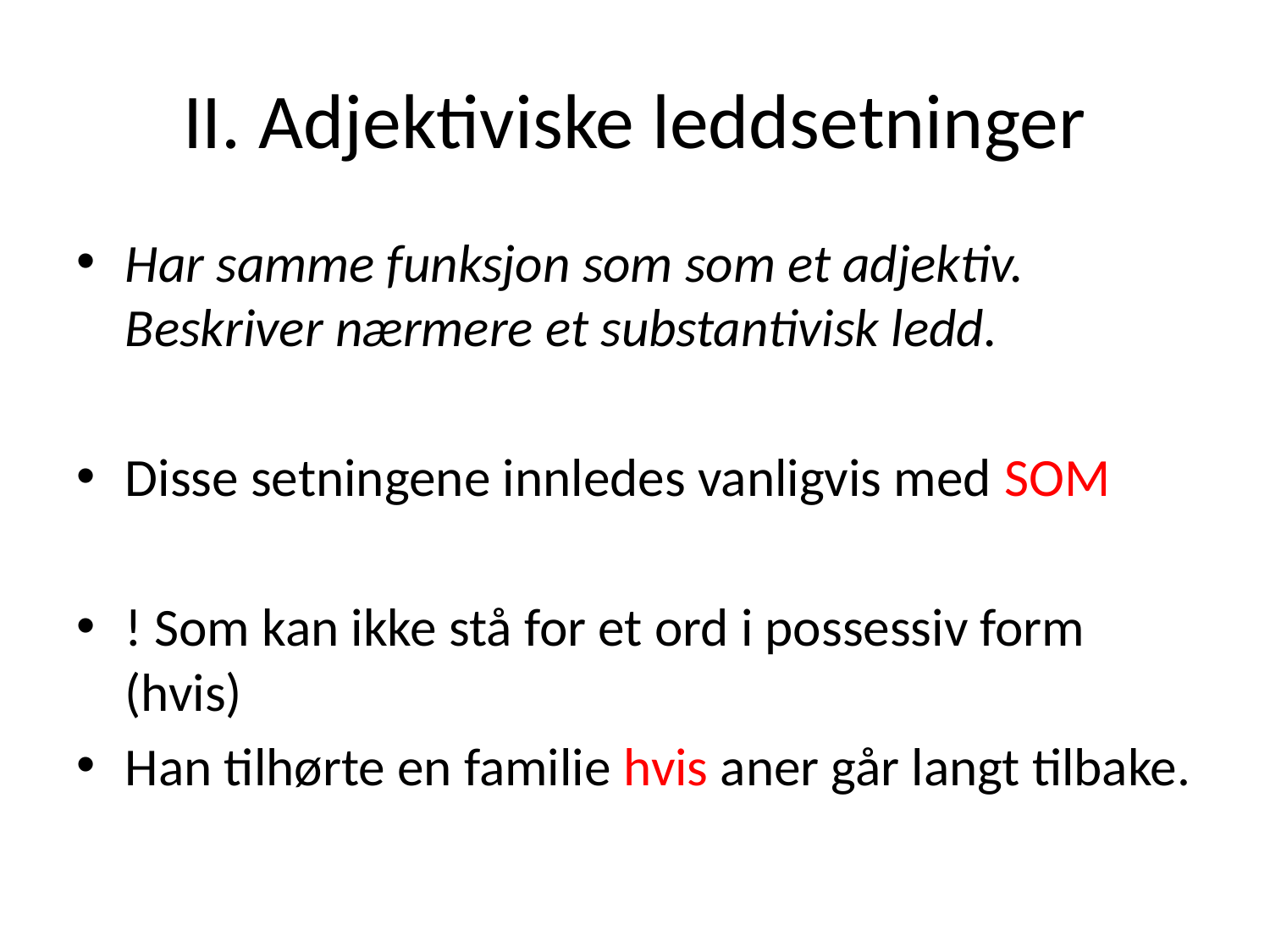

# II. Adjektiviske leddsetninger
Har samme funksjon som som et adjektiv. Beskriver nærmere et substantivisk ledd.

Disse setningene innledes vanligvis med SOM

! Som kan ikke stå for et ord i possessiv form (hvis)
Han tilhørte en familie hvis aner går langt tilbake.